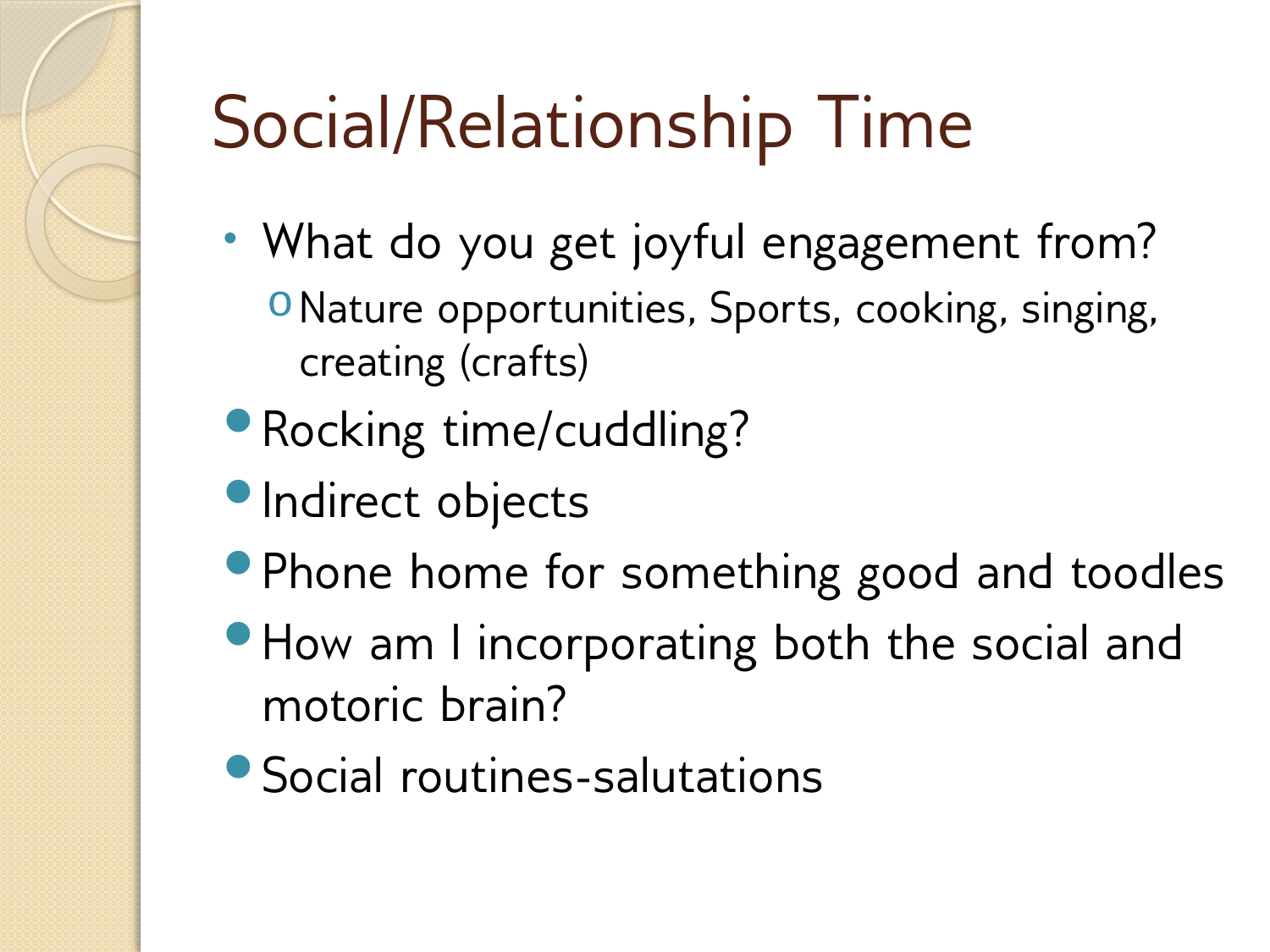

# Social/Relationship Time
What do you get joyful engagement from?
Nature opportunities, Sports, cooking, singing, creating (crafts)
Rocking time/cuddling?
Indirect objects
Phone home for something good and toodles
How am I incorporating both the social and motoric brain?
Social routines-salutations